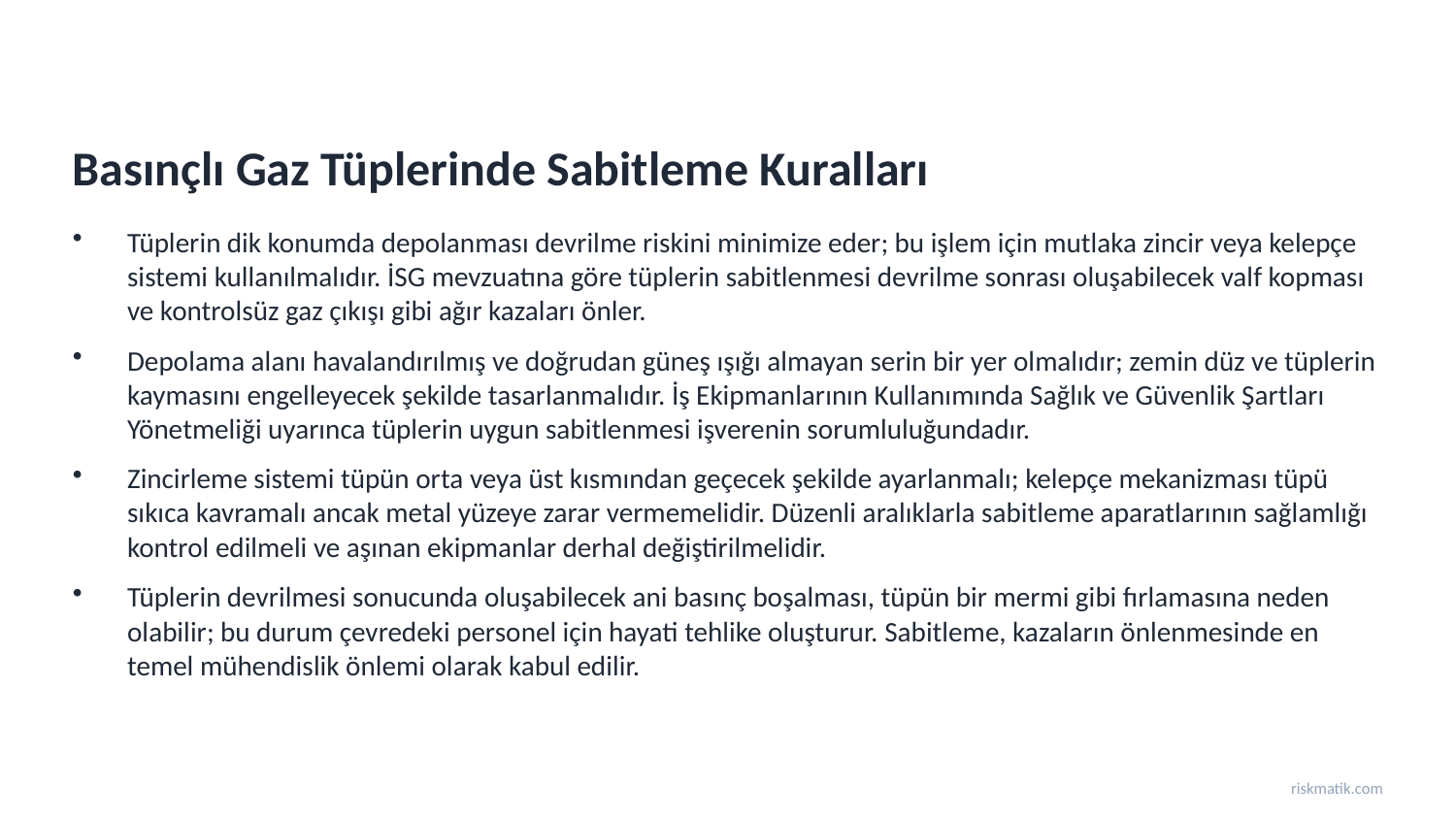

Basınçlı Gaz Tüplerinde Sabitleme Kuralları
Tüplerin dik konumda depolanması devrilme riskini minimize eder; bu işlem için mutlaka zincir veya kelepçe sistemi kullanılmalıdır. İSG mevzuatına göre tüplerin sabitlenmesi devrilme sonrası oluşabilecek valf kopması ve kontrolsüz gaz çıkışı gibi ağır kazaları önler.
Depolama alanı havalandırılmış ve doğrudan güneş ışığı almayan serin bir yer olmalıdır; zemin düz ve tüplerin kaymasını engelleyecek şekilde tasarlanmalıdır. İş Ekipmanlarının Kullanımında Sağlık ve Güvenlik Şartları Yönetmeliği uyarınca tüplerin uygun sabitlenmesi işverenin sorumluluğundadır.
Zincirleme sistemi tüpün orta veya üst kısmından geçecek şekilde ayarlanmalı; kelepçe mekanizması tüpü sıkıca kavramalı ancak metal yüzeye zarar vermemelidir. Düzenli aralıklarla sabitleme aparatlarının sağlamlığı kontrol edilmeli ve aşınan ekipmanlar derhal değiştirilmelidir.
Tüplerin devrilmesi sonucunda oluşabilecek ani basınç boşalması, tüpün bir mermi gibi fırlamasına neden olabilir; bu durum çevredeki personel için hayati tehlike oluşturur. Sabitleme, kazaların önlenmesinde en temel mühendislik önlemi olarak kabul edilir.
riskmatik.com